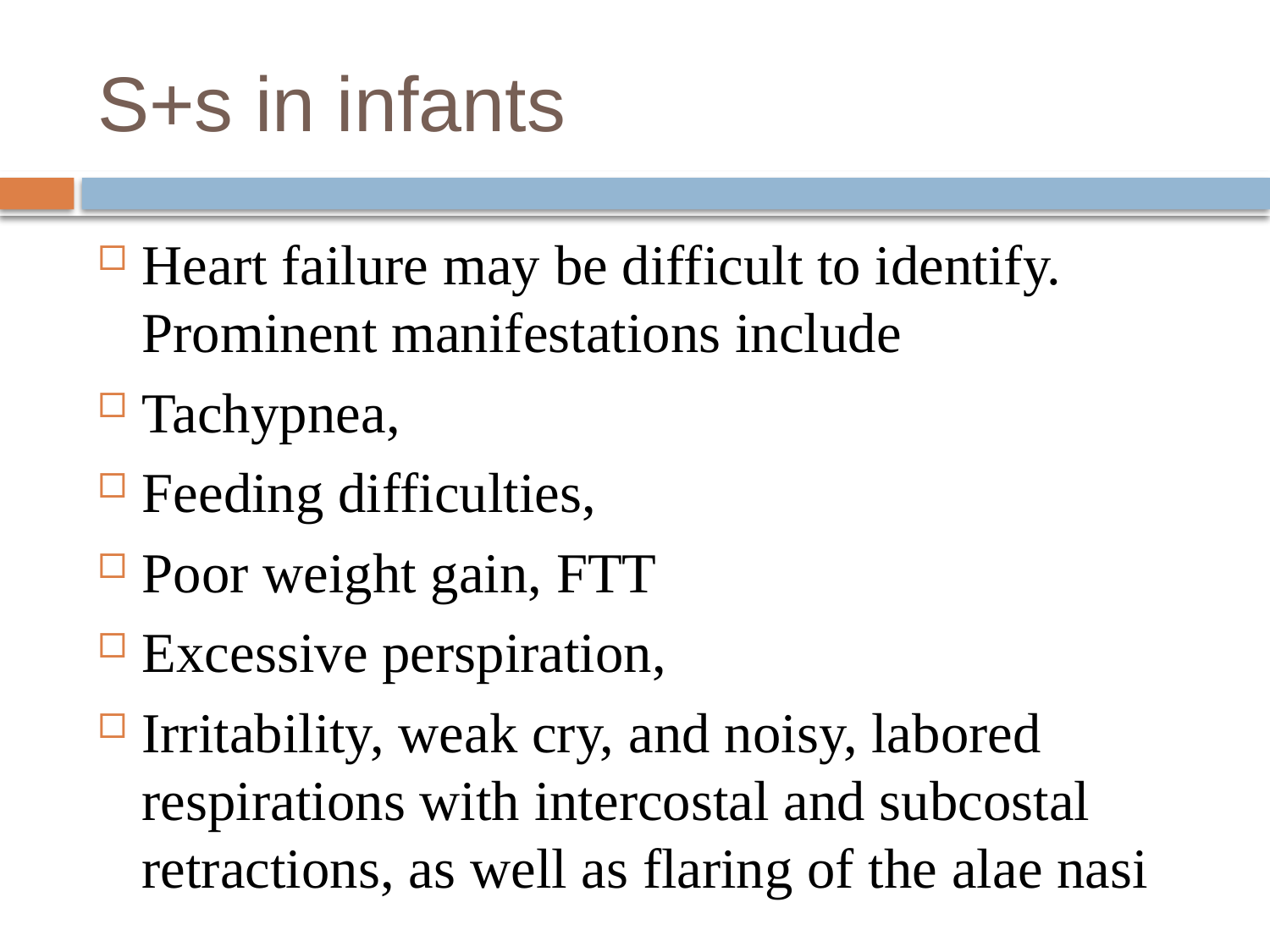

# S+s in infants
Heart failure may be difficult to identify. Prominent manifestations include
Tachypnea,
Feeding difficulties,
Poor weight gain, FTT
Excessive perspiration,
Irritability, weak cry, and noisy, labored respirations with intercostal and subcostal retractions, as well as flaring of the alae nasi